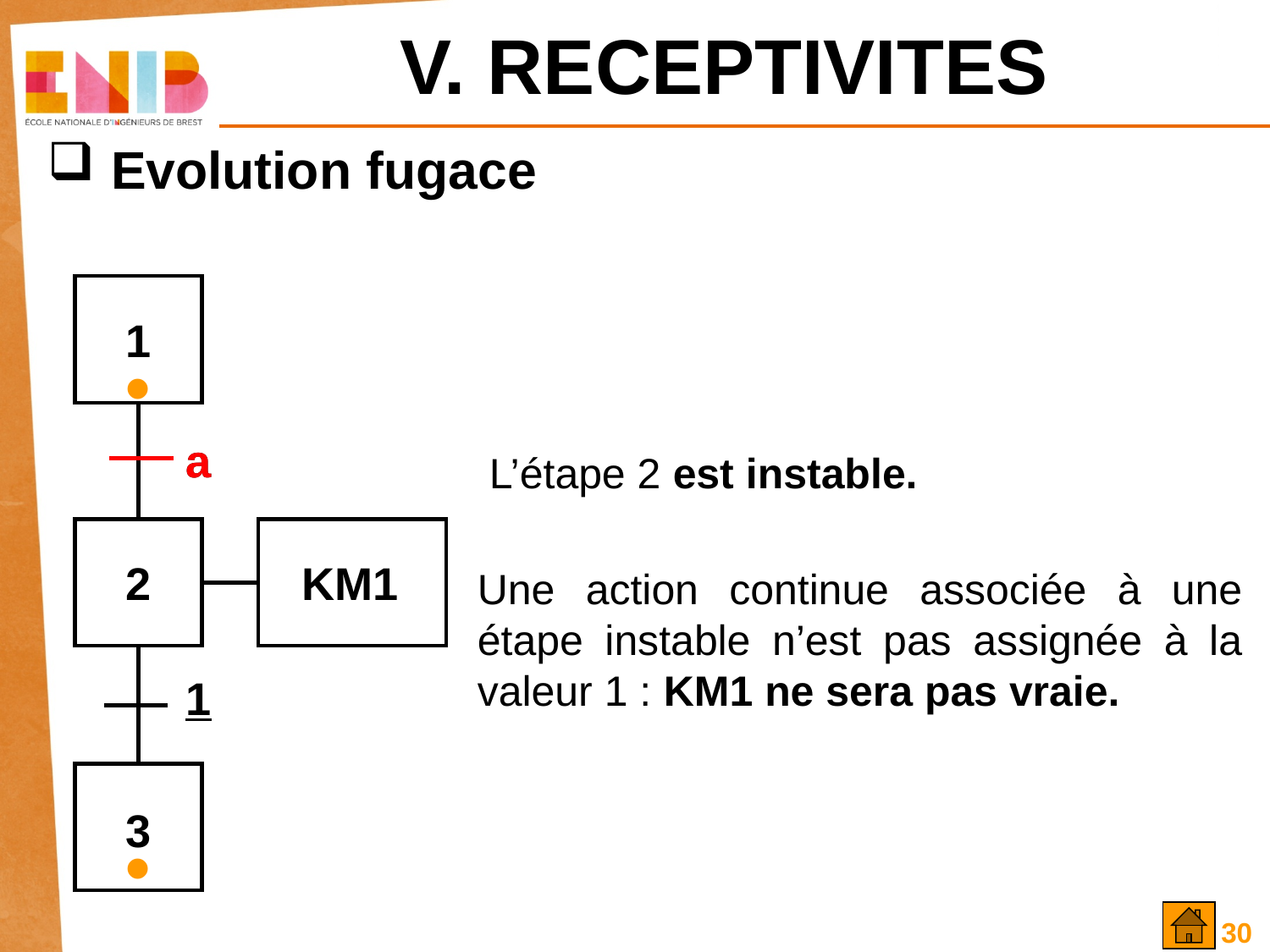

# V. RECEPTIVITES
Evolution fugace

1
•
a
a
 L’étape 2 est instable.

2
KM1
Une action continue associée à une étape instable n’est pas assignée à la valeur 1 : KM1 ne sera pas vraie.

1

3
•